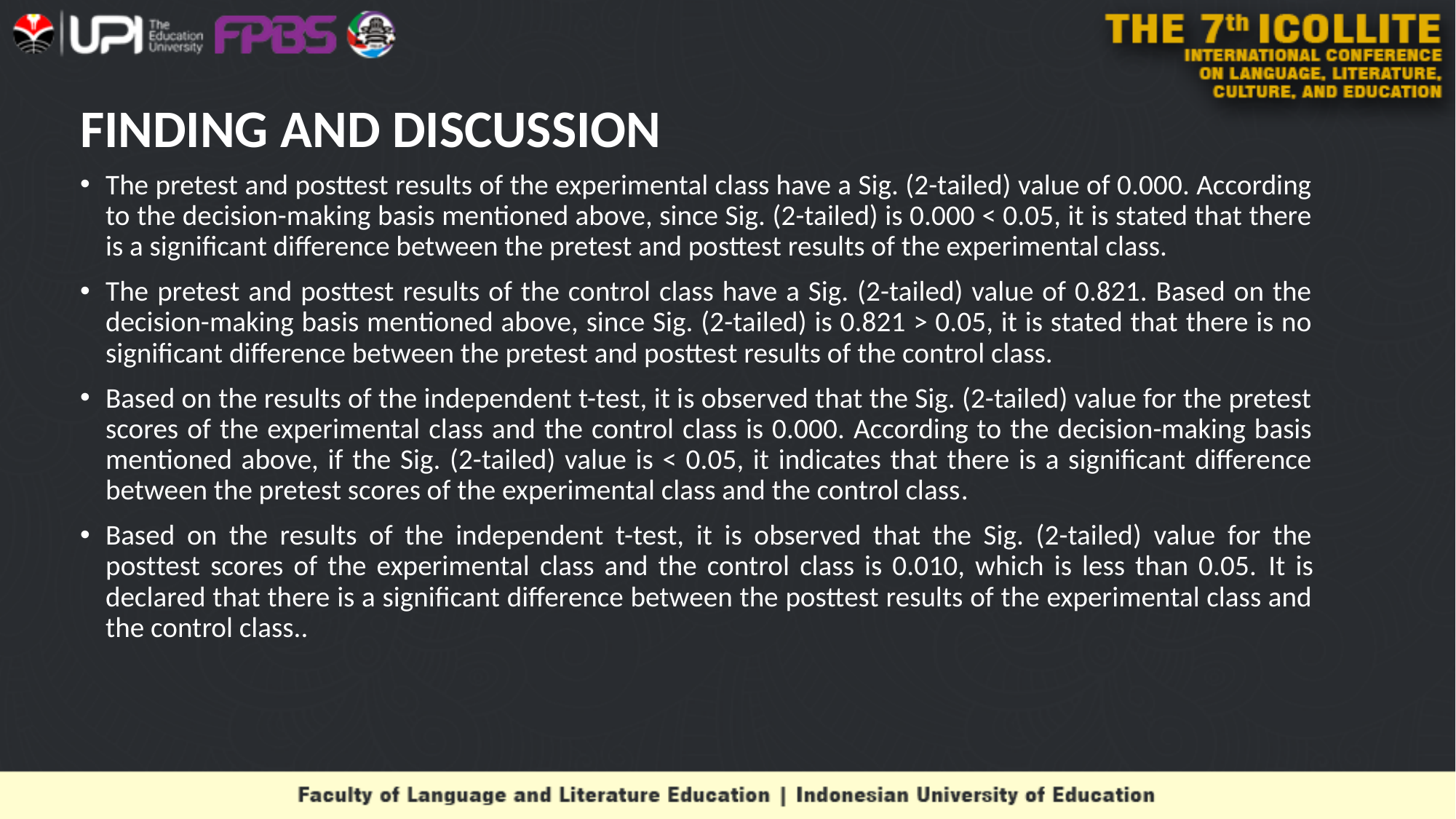

# FINDING AND DISCUSSION
The pretest and posttest results of the experimental class have a Sig. (2-tailed) value of 0.000. According to the decision-making basis mentioned above, since Sig. (2-tailed) is 0.000 < 0.05, it is stated that there is a significant difference between the pretest and posttest results of the experimental class.
The pretest and posttest results of the control class have a Sig. (2-tailed) value of 0.821. Based on the decision-making basis mentioned above, since Sig. (2-tailed) is 0.821 > 0.05, it is stated that there is no significant difference between the pretest and posttest results of the control class.
Based on the results of the independent t-test, it is observed that the Sig. (2-tailed) value for the pretest scores of the experimental class and the control class is 0.000. According to the decision-making basis mentioned above, if the Sig. (2-tailed) value is < 0.05, it indicates that there is a significant difference between the pretest scores of the experimental class and the control class.
Based on the results of the independent t-test, it is observed that the Sig. (2-tailed) value for the posttest scores of the experimental class and the control class is 0.010, which is less than 0.05. It is declared that there is a significant difference between the posttest results of the experimental class and the control class..